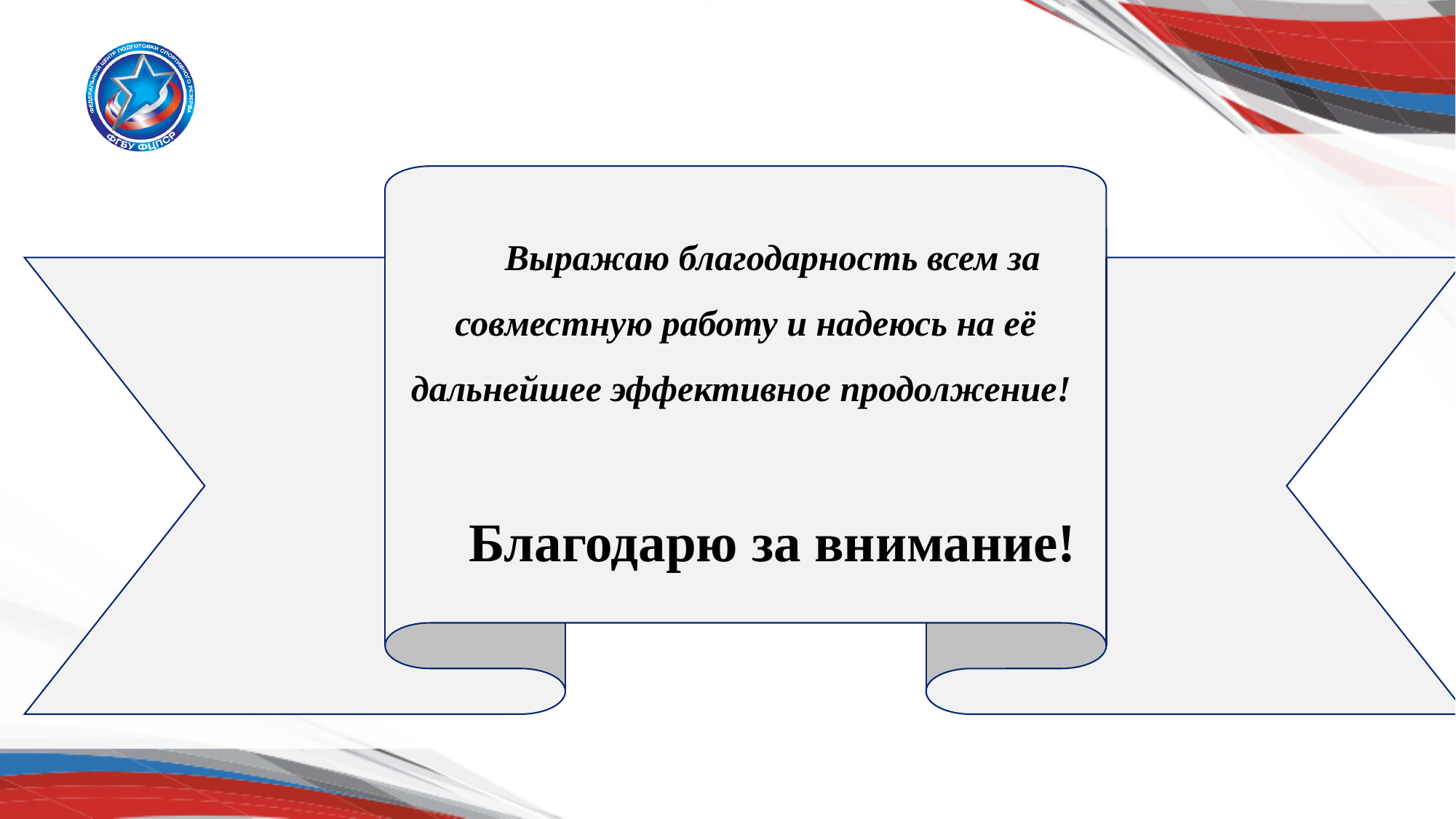

Выражаю благодарность всем за совместную работу и надеюсь на её дальнейшее эффективное продолжение!

Благодарю за внимание!